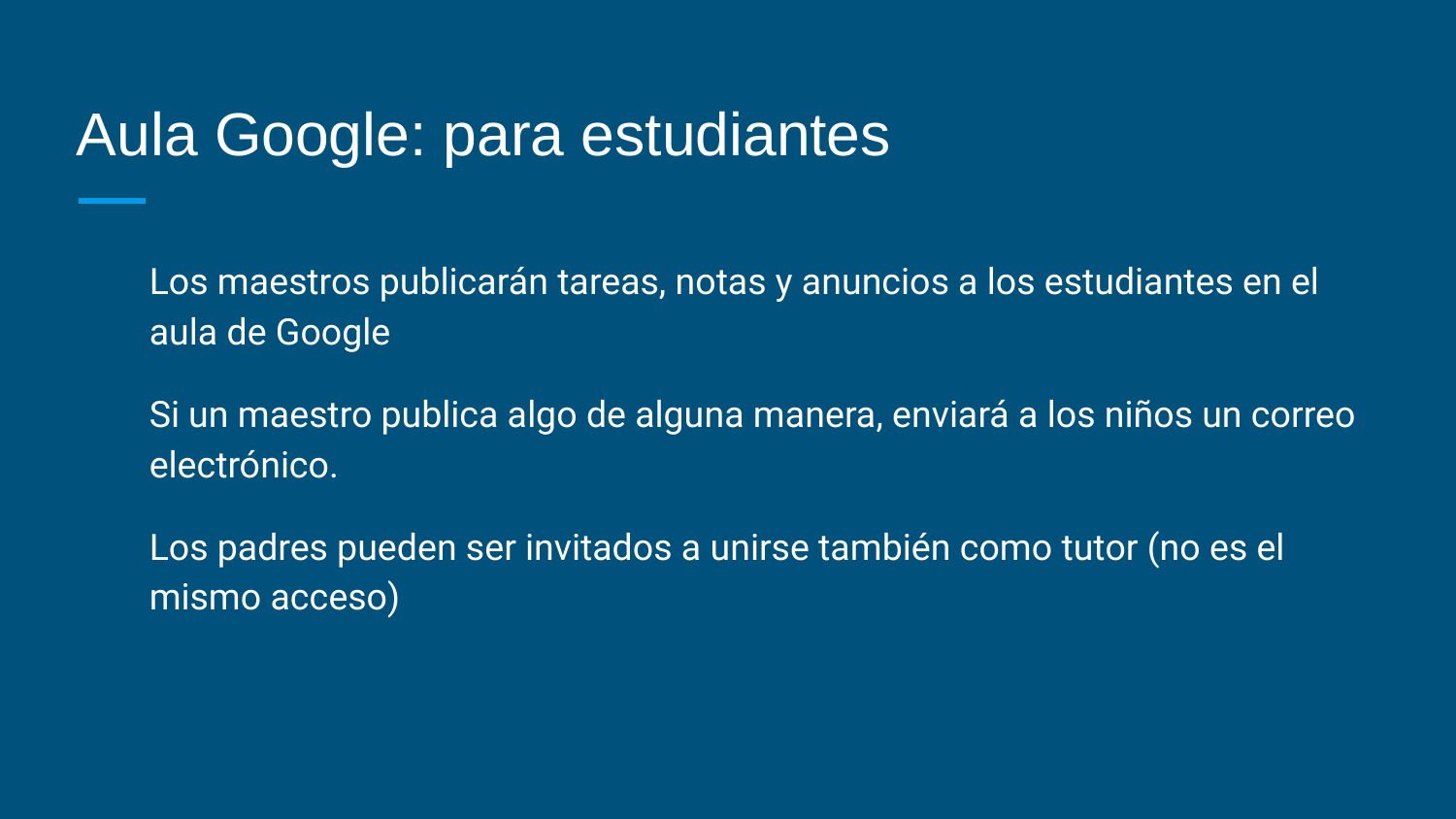

# Aula Google: para estudiantes
Los maestros publicarán tareas, notas y anuncios a los estudiantes en el aula de Google
Si un maestro publica algo de alguna manera, enviará a los niños un correo electrónico.
Los padres pueden ser invitados a unirse también como tutor (no es el mismo acceso)